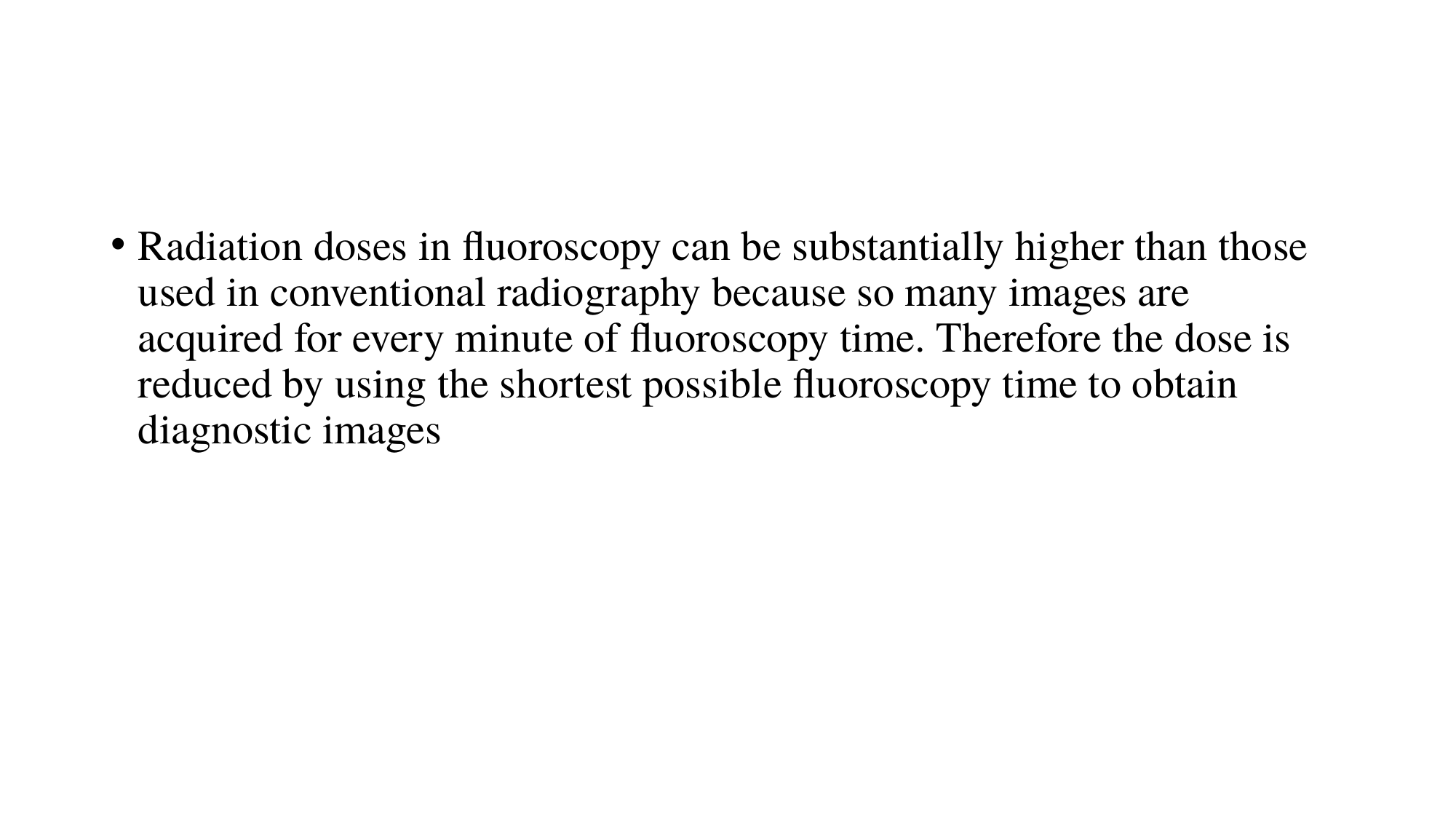

#
Radiation doses in fluoroscopy can be substantially higher than those used in conventional radiography because so many images are acquired for every minute of fluoroscopy time. Therefore the dose is reduced by using the shortest possible fluoroscopy time to obtain diagnostic images